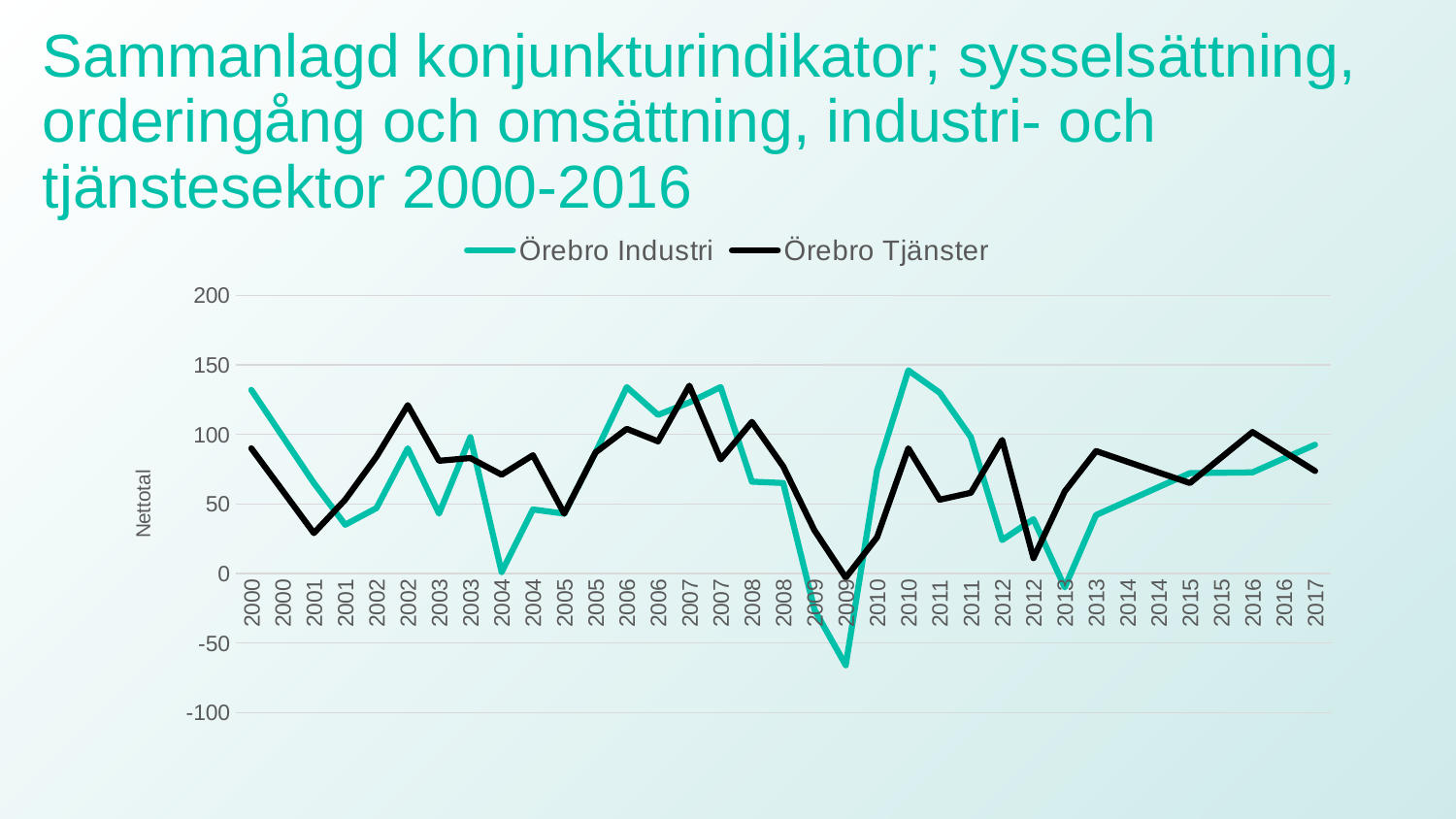

# Sammanlagd konjunkturindikator; sysselsättning, orderingång och omsättning, industri- och tjänstesektor 2000-2016

### Chart

| Category | Örebro | Örebro |
|---|---|---|
| 2000 | 132.0 | 90.0 |
| 2000 | 98.5 | 59.5 |
| 2001 | 65.0 | 29.0 |
| 2001 | 35.0 | 53.0 |
| 2002 | 47.0 | 84.0 |
| 2002 | 90.0 | 121.0 |
| 2003 | 43.0 | 81.0 |
| 2003 | 98.0 | 83.0 |
| 2004 | 1.0 | 71.0 |
| 2004 | 46.0 | 85.0 |
| 2005 | 43.0 | 43.0 |
| 2005 | 87.0 | 87.0 |
| 2006 | 134.0 | 104.0 |
| 2006 | 114.0 | 95.0 |
| 2007 | 123.0 | 135.0 |
| 2007 | 134.0 | 82.0 |
| 2008 | 66.0 | 109.0 |
| 2008 | 65.0 | 77.0 |
| 2009 | -26.0 | 31.0 |
| 2009 | -66.0 | -3.0 |
| 2010 | 74.0 | 26.0 |
| 2010 | 146.0 | 90.0 |
| 2011 | 130.0 | 53.0 |
| 2011 | 98.0 | 58.0 |
| 2012 | 24.0 | 96.0 |
| 2012 | 39.0 | 11.0 |
| 2013 | -10.0 | 59.0 |
| 2013 | 42.0 | 88.0 |
| 2014 | 52.033333333333324 | 80.33333333333333 |
| 2014 | 62.06666666666665 | 72.66666666666666 |
| 2015 | 72.09999999999998 | 65.0 |
| 2015 | 72.39999999999999 | 83.35 |
| 2016 | 72.7 | 101.7 |
| 2016 | 82.65 | 87.7 |
| 2017 | 92.6 | 73.7 |